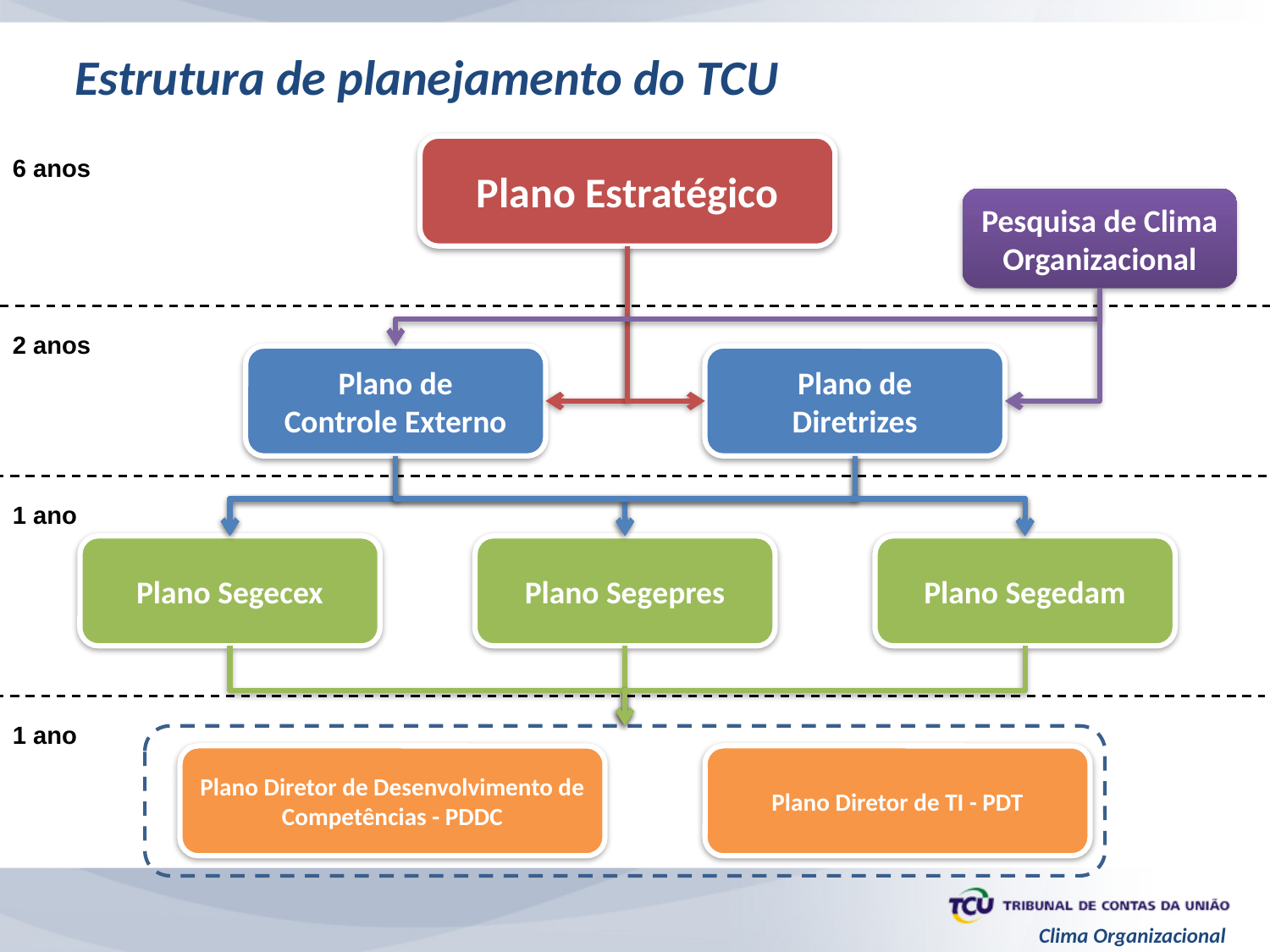

Estrutura de planejamento do TCU
Plano Estratégico
6 anos
Pesquisa de Clima Organizacional
2 anos
Plano de
Controle Externo
Plano de
Diretrizes
1 ano
Plano Segecex
Plano Segepres
Plano Segedam
1 ano

Plano Diretor de Desenvolvimento de Competências - PDDC
Plano Diretor de TI - PDT